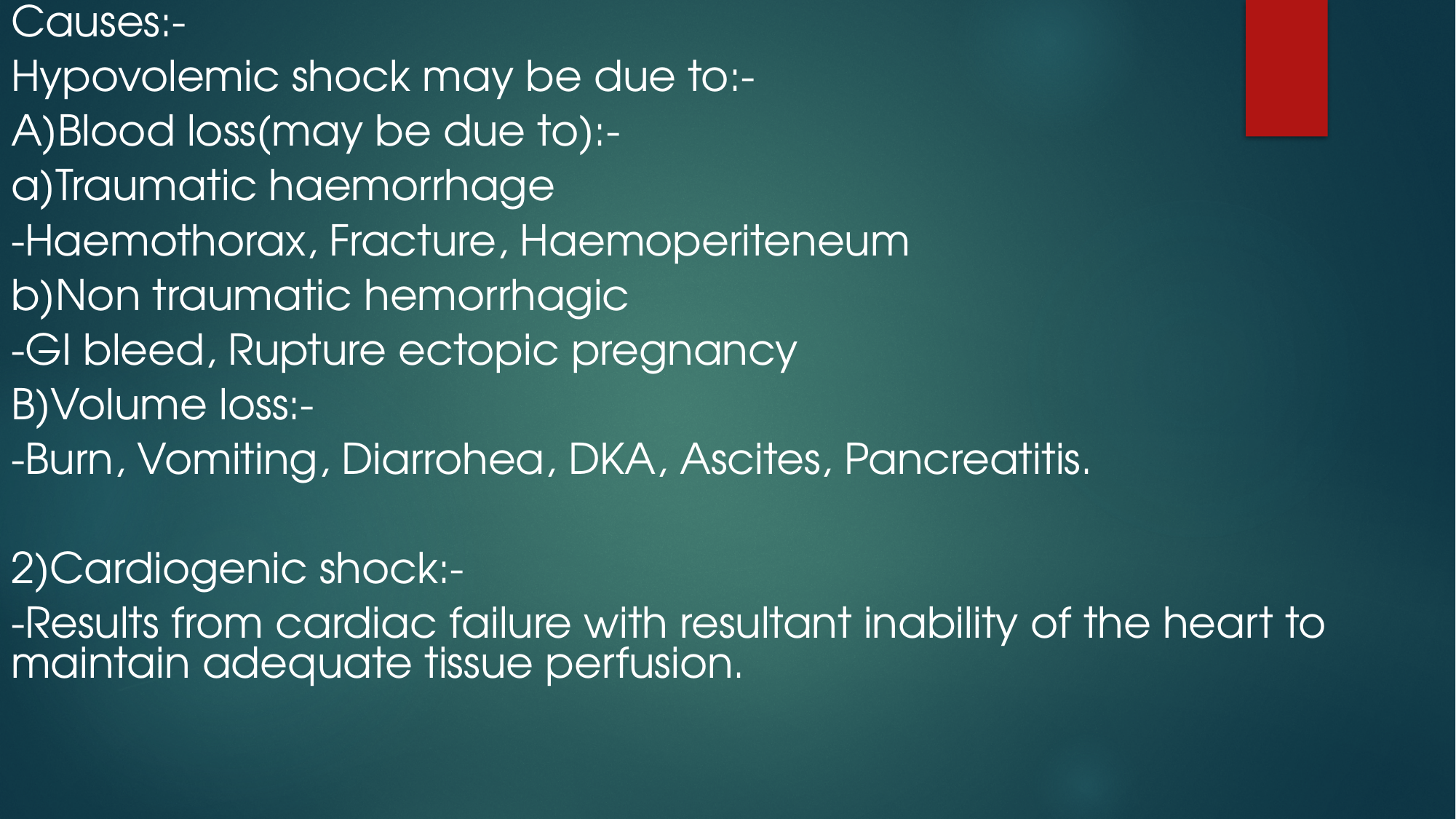

Causes:-
Hypovolemic shock may be due to:-
A)Blood loss(may be due to):-
a)Traumatic haemorrhage
-Haemothorax, Fracture, Haemoperiteneum
b)Non traumatic hemorrhagic
-GI bleed, Rupture ectopic pregnancy
B)Volume loss:-
-Burn, Vomiting, Diarrohea, DKA, Ascites, Pancreatitis.

2)Cardiogenic shock:-
-Results from cardiac failure with resultant inability of the heart to maintain adequate tissue perfusion.